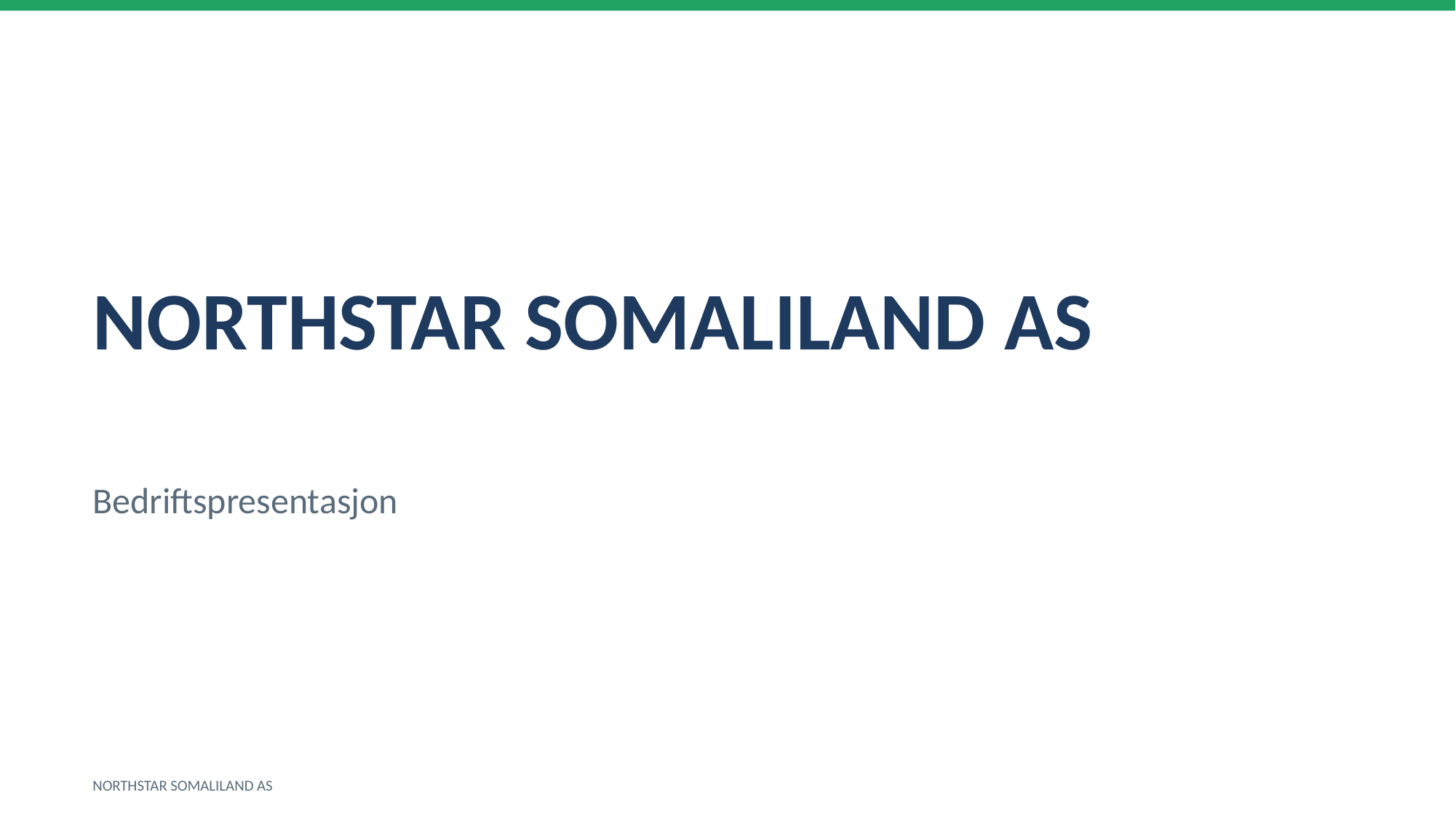

NORTHSTAR SOMALILAND AS
Bedriftspresentasjon
NORTHSTAR SOMALILAND AS